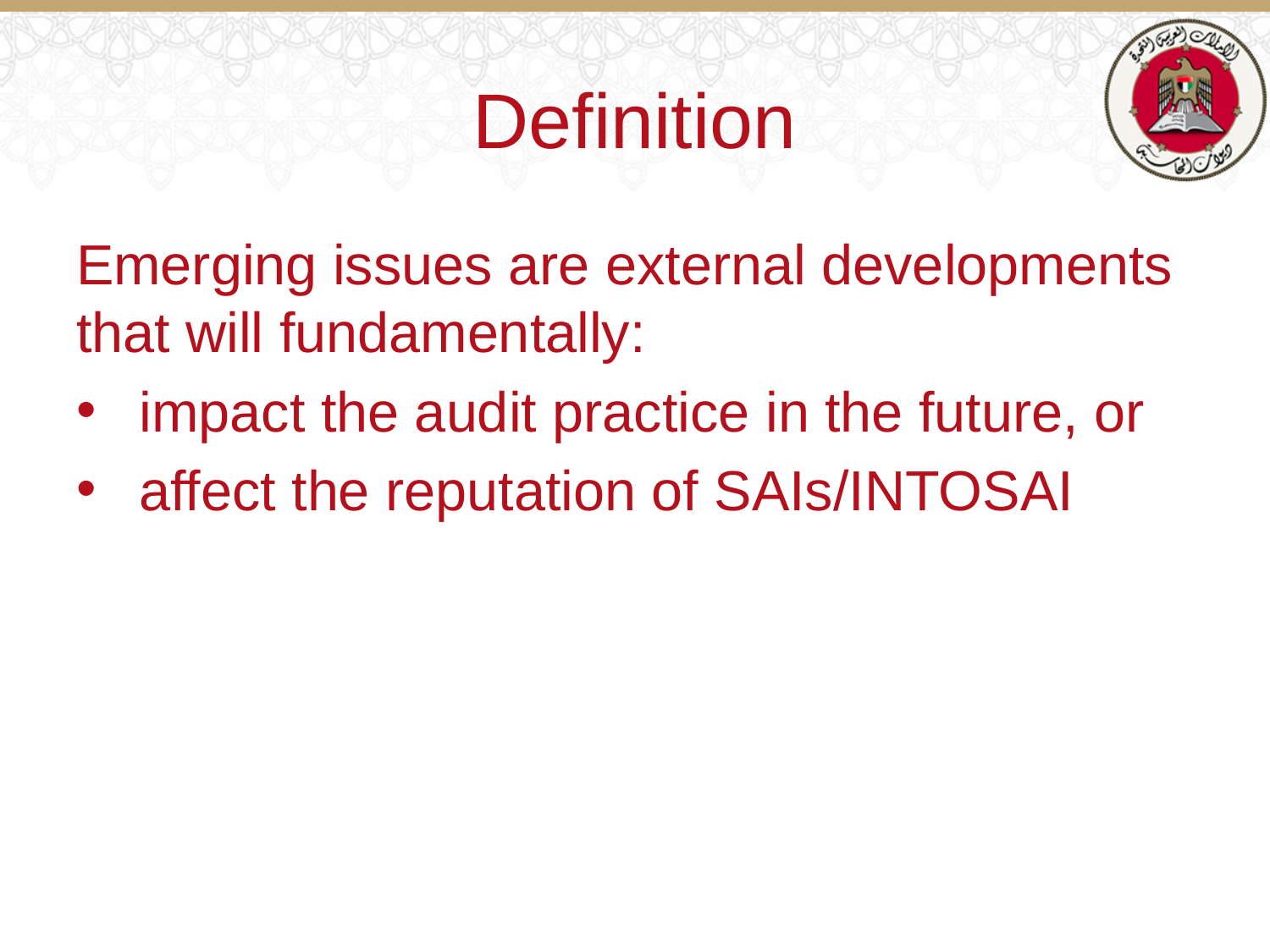

# Definition
Emerging issues are external developments that will fundamentally:
 impact the audit practice in the future, or
 affect the reputation of SAIs/INTOSAI